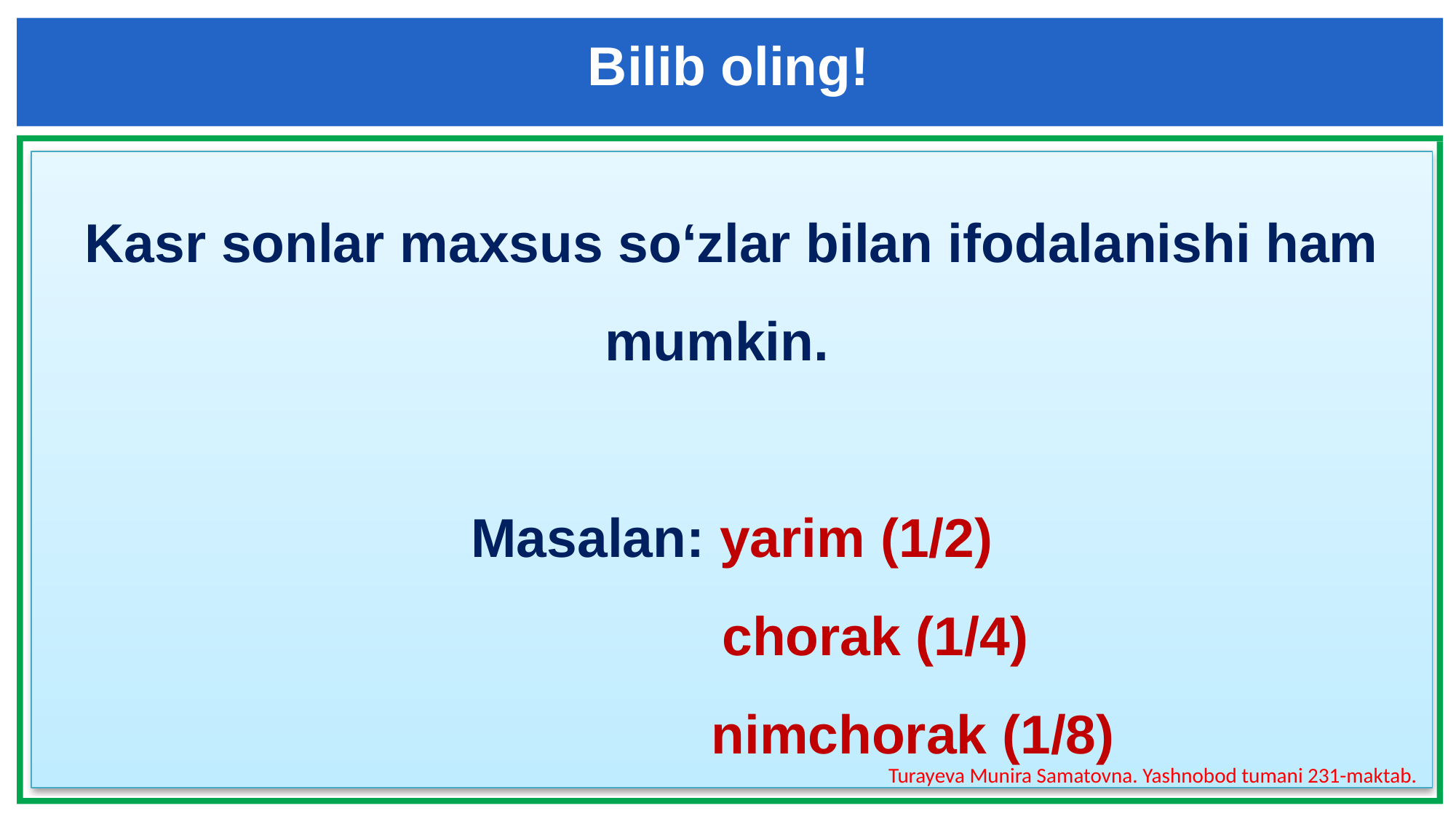

Bilib oling!
Kasr sonlar maxsus so‘zlar bilan ifodalanishi ham mumkin.

Masalan: yarim (1/2)
                   chorak (1/4)
                        nimchorak (1/8)
Turayeva Munira Samatovna. Yashnobod tumani 231-maktab.